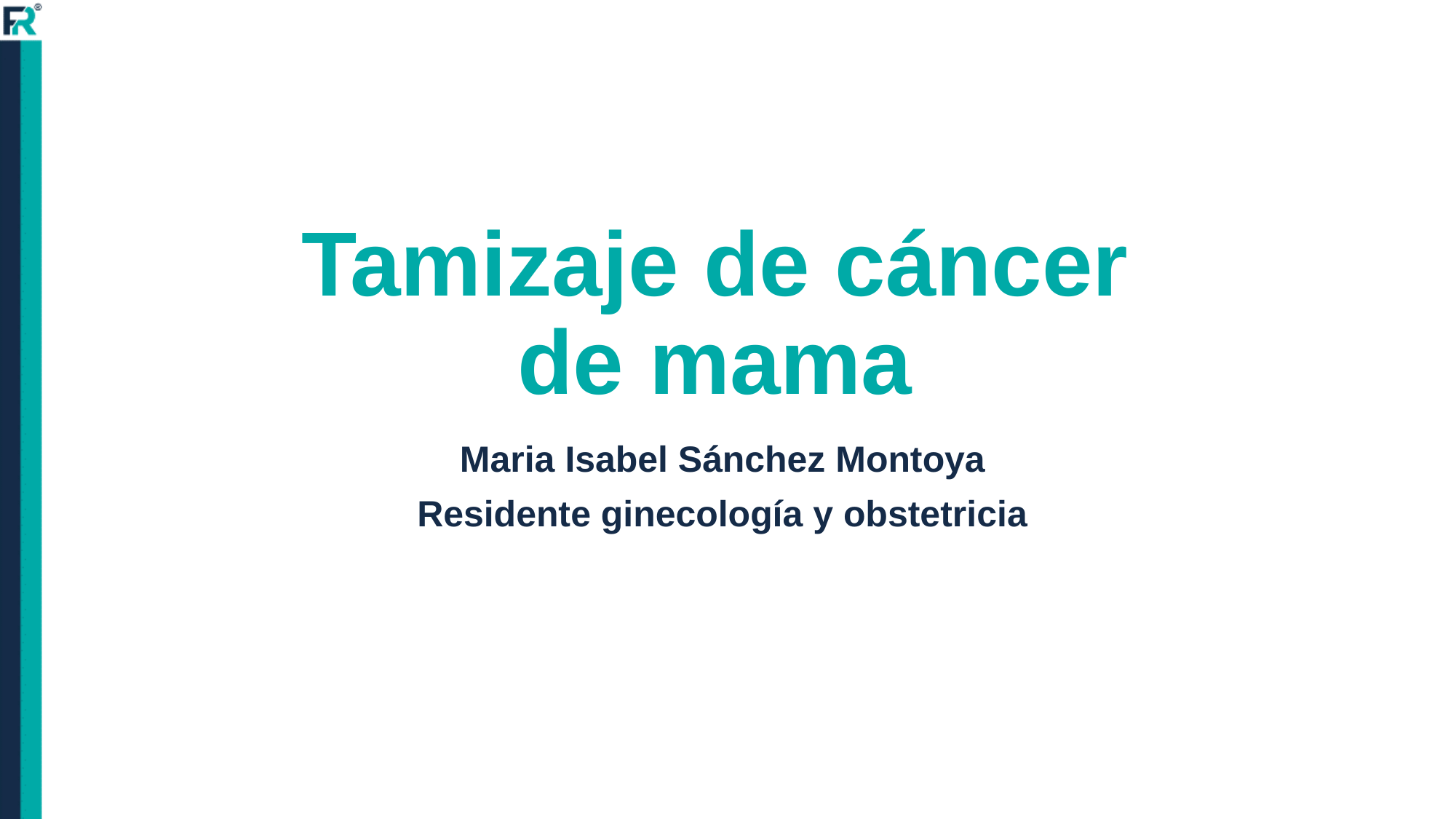

# Tamizaje de cáncer de mama
Maria Isabel Sánchez Montoya
Residente ginecología y obstetricia